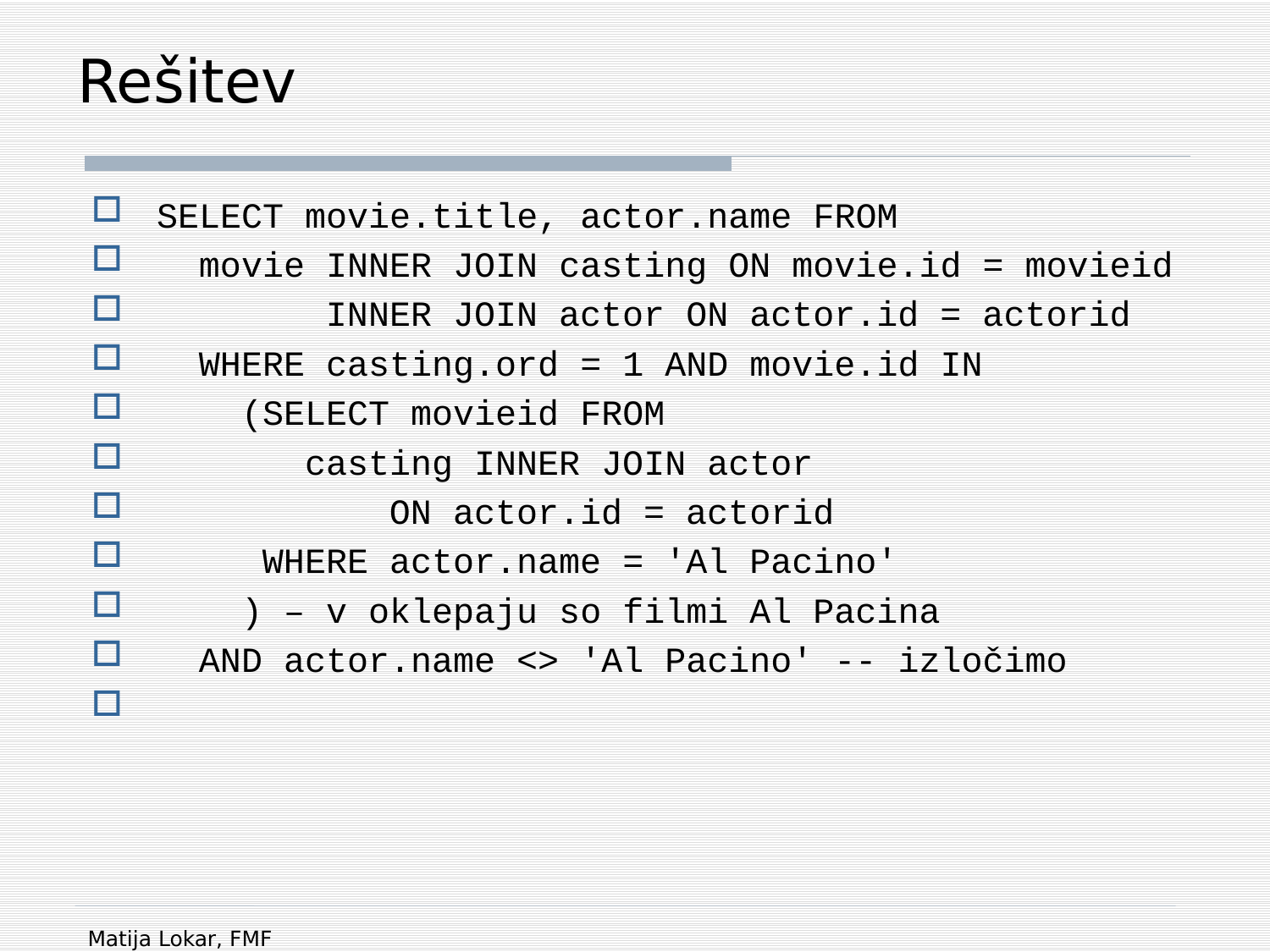

# Rešitev
SELECT movie.title, actor.name FROM
  movie INNER JOIN casting ON movie.id = movieid
        INNER JOIN actor ON actor.id = actorid
  WHERE casting.ord = 1 AND movie.id IN
    (SELECT movieid FROM
       casting INNER JOIN actor
           ON actor.id = actorid
     WHERE actor.name = 'Al Pacino'
    ) – v oklepaju so filmi Al Pacina
  AND actor.name <> 'Al Pacino' -- izločimo

Matija Lokar, FMF